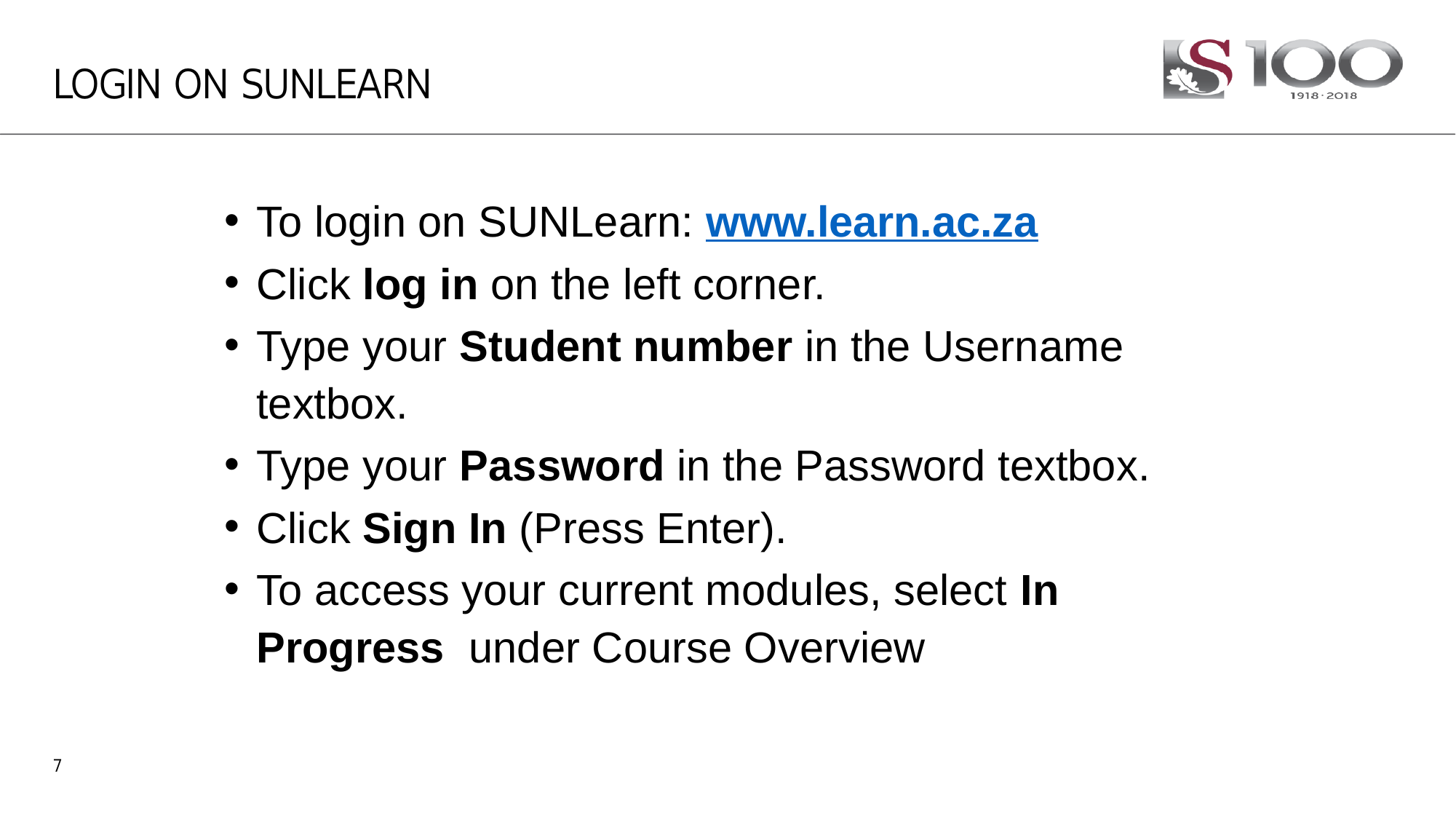

# LOGIN ON SUNLEARN

To login on SUNLearn: www.learn.ac.za
Click log in on the left corner.
Type your Student number in the Username textbox.
Type your Password in the Password textbox.
Click Sign In (Press Enter).
To access your current modules, select In Progress  under Course Overview

7